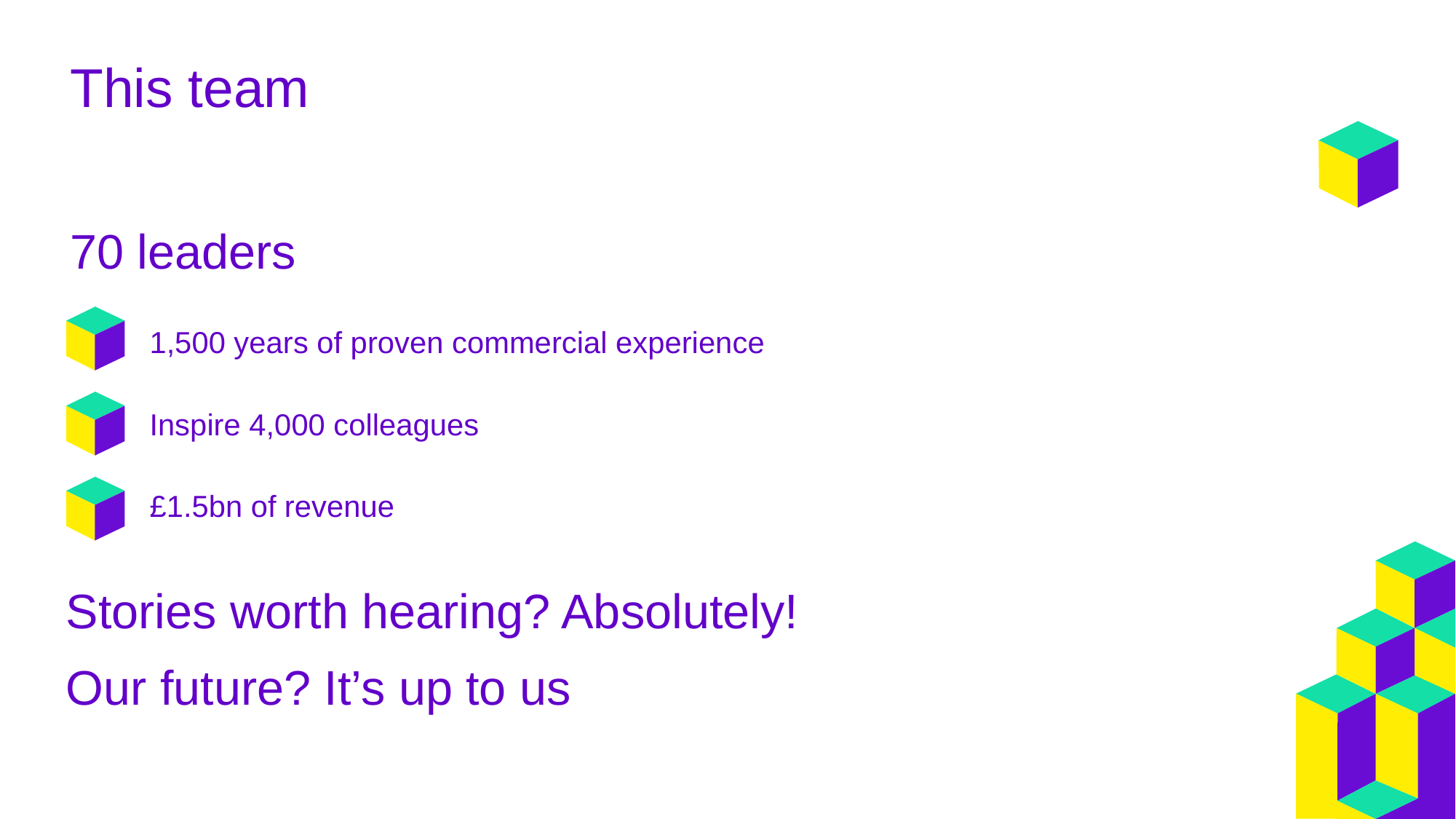

# This team
70 leaders

1,500 years of proven commercial experience
Inspire 4,000 colleagues
£1.5bn of revenue

Stories worth hearing? Absolutely!
Our future? It’s up to us